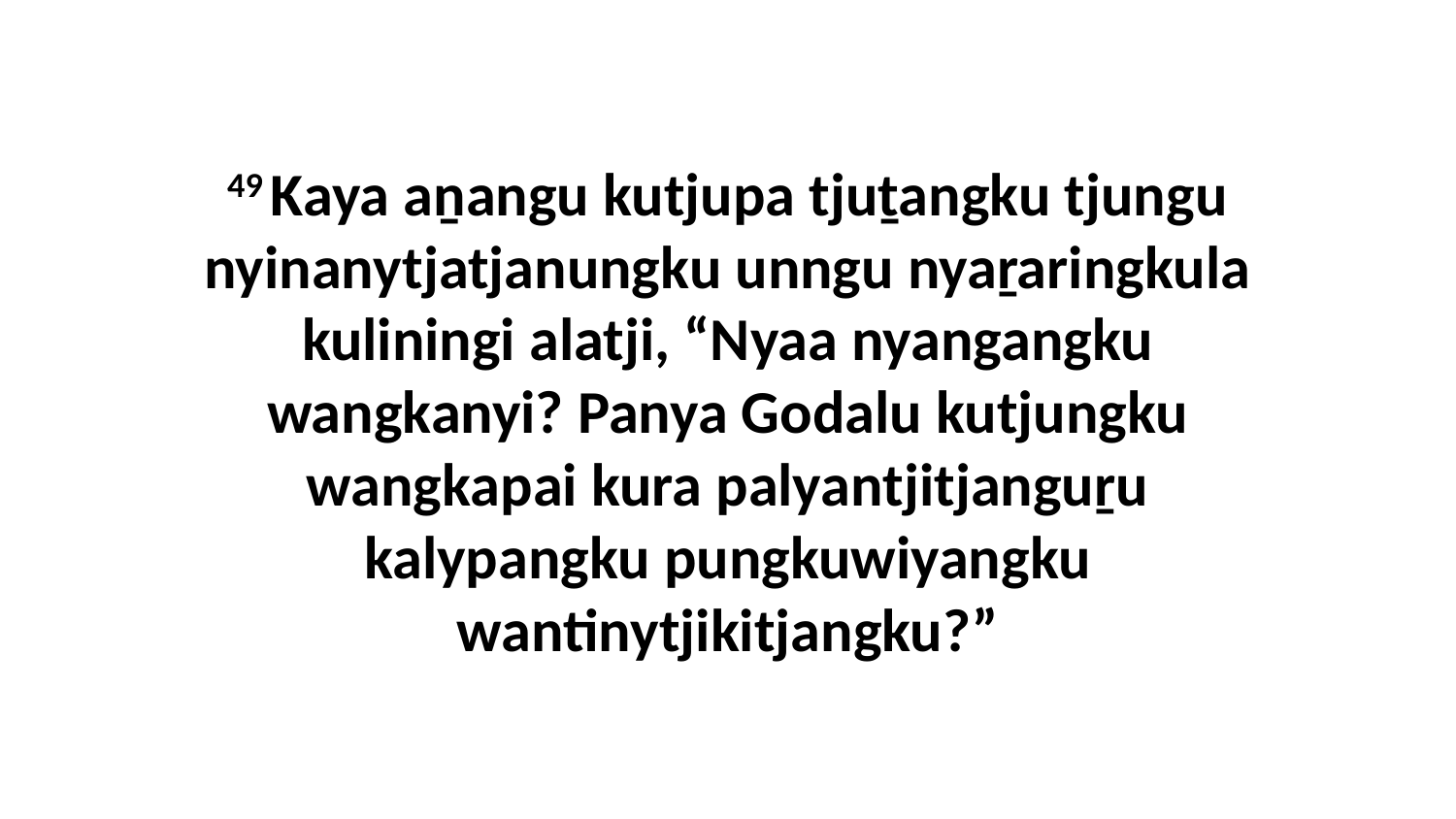

49 Kaya aṉangu kutjupa tjuṯangku tjungu nyinanytjatjanungku unngu nyaṟaringkula kuliningi alatji, “Nyaa nyangangku wangkanyi? Panya Godalu kutjungku wangkapai kura palyantjitjanguṟu kalypangku pungkuwiyangku wantinytjikitjangku?”